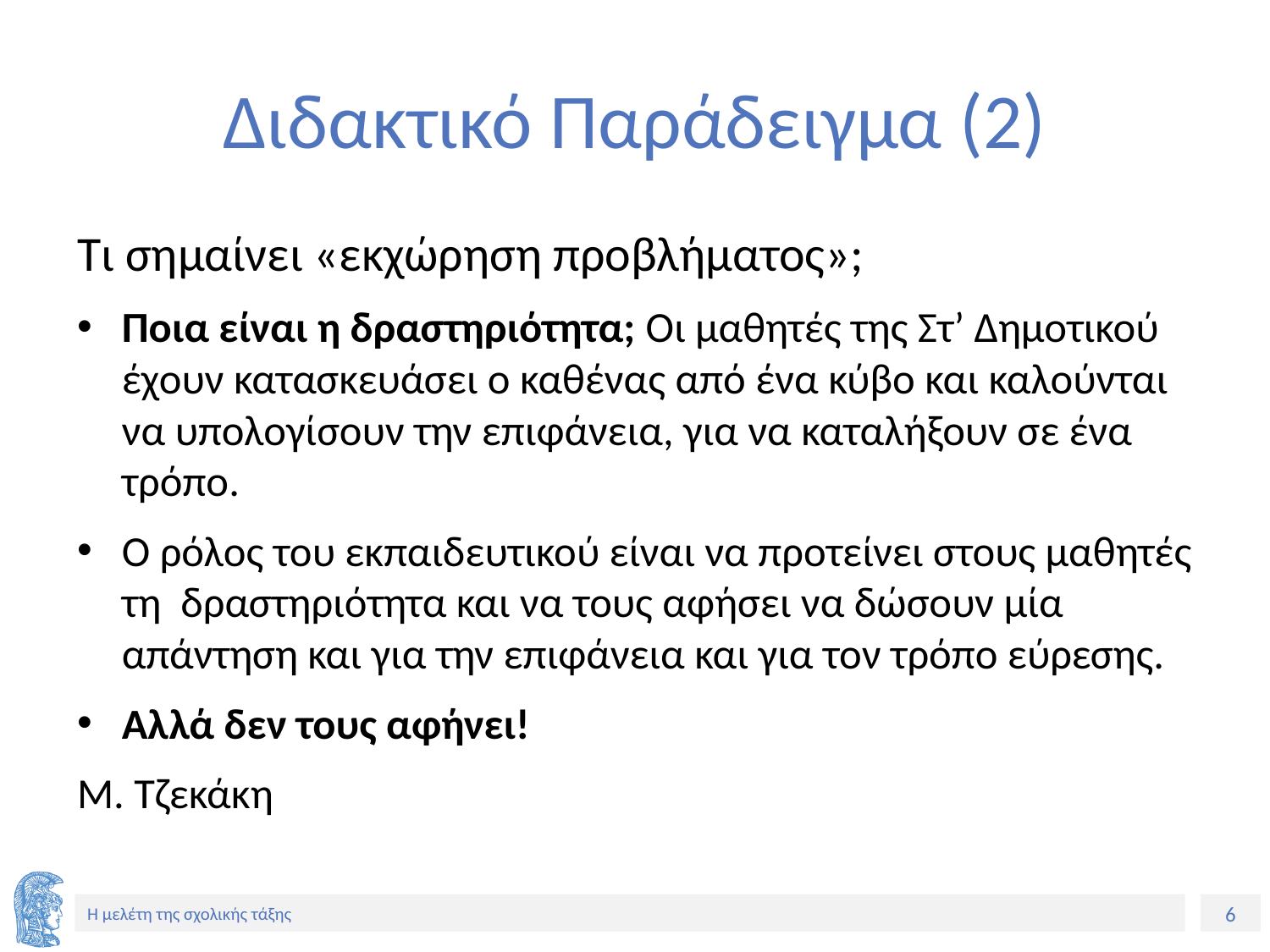

# Διδακτικό Παράδειγμα (2)
Τι σημαίνει «εκχώρηση προβλήματος»;
Ποια είναι η δραστηριότητα; Οι μαθητές της Στ’ Δημοτικού έχουν κατασκευάσει ο καθένας από ένα κύβο και καλούνται να υπολογίσουν την επιφάνεια, για να καταλήξουν σε ένα τρόπο.
Ο ρόλος του εκπαιδευτικού είναι να προτείνει στους μαθητές τη  δραστηριότητα και να τους αφήσει να δώσουν μία απάντηση και για την επιφάνεια και για τον τρόπο εύρεσης.
Αλλά δεν τους αφήνει!
Μ. Τζεκάκη